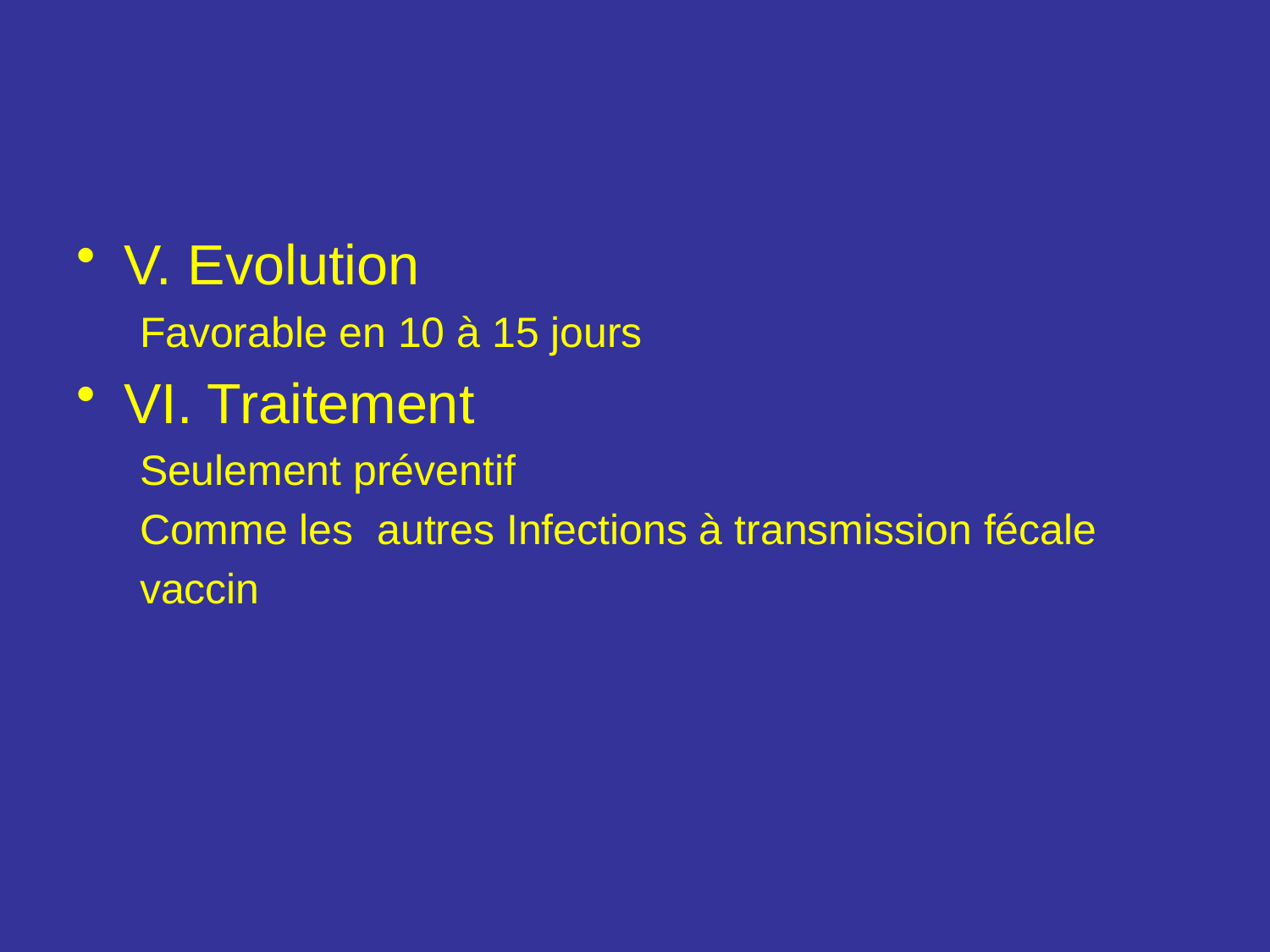

V. Evolution
Favorable en 10 à 15 jours
VI. Traitement
Seulement préventif
Comme les  autres Infections à transmission fécale
vaccin